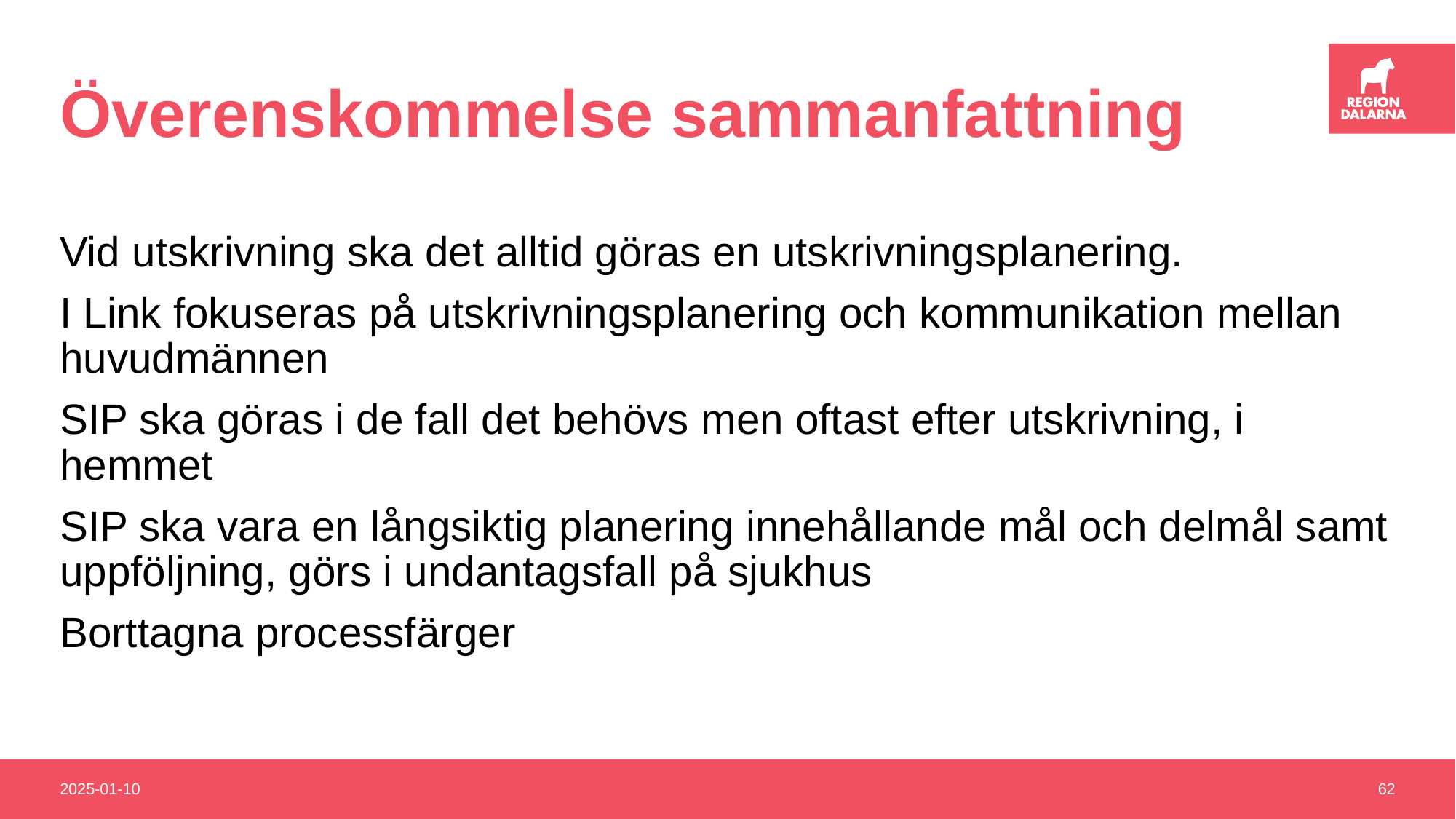

# Överenskommelse sammanfattning
Vid utskrivning ska det alltid göras en utskrivningsplanering.
I Link fokuseras på utskrivningsplanering och kommunikation mellan huvudmännen
SIP ska göras i de fall det behövs men oftast efter utskrivning, i hemmet
SIP ska vara en långsiktig planering innehållande mål och delmål samt uppföljning, görs i undantagsfall på sjukhus
Borttagna processfärger

2025-01-10

62